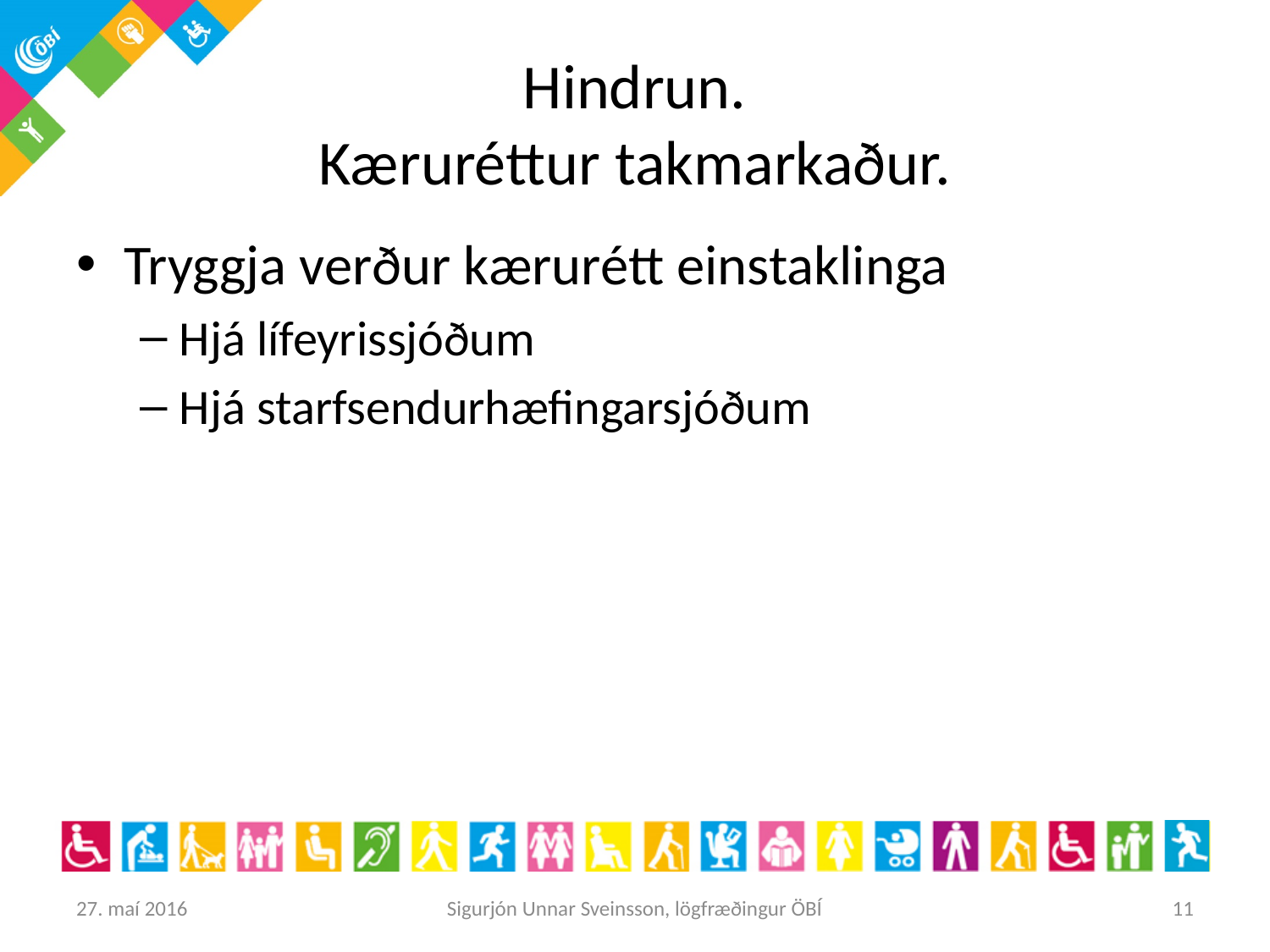

# Hindrun. Kæruréttur takmarkaður.
Tryggja verður kærurétt einstaklinga
Hjá lífeyrissjóðum
Hjá starfsendurhæfingarsjóðum
27. maí 2016
Sigurjón Unnar Sveinsson, lögfræðingur ÖBÍ
11